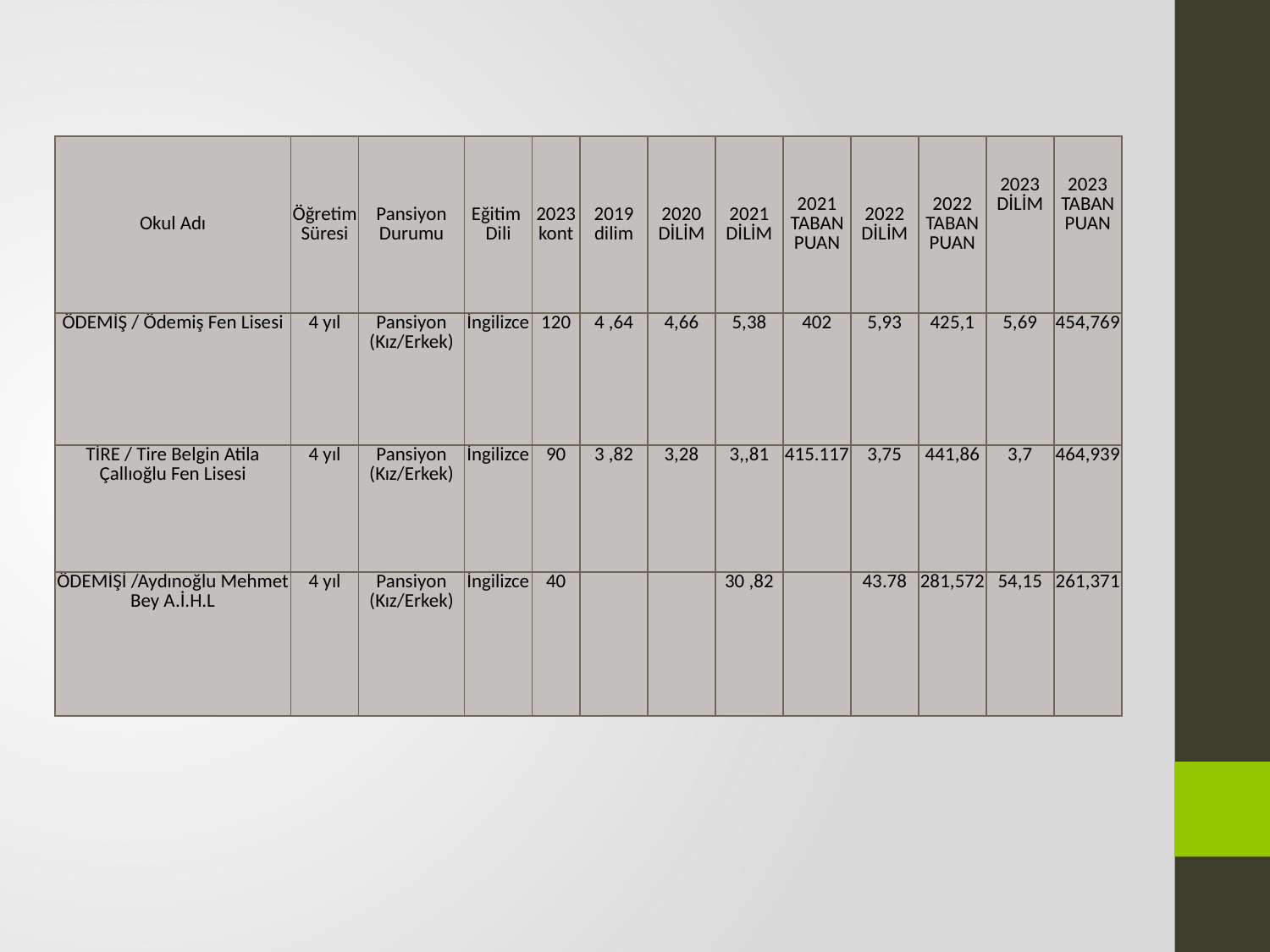

| Okul Adı | Öğretim Süresi | Pansiyon Durumu | Eğitim Dili | 2023 kont | 2019 dilim | 2020 DİLİM | 2021 DİLİM | 2021 TABAN PUAN | 2022 DİLİM | 2022 TABAN PUAN | 2023 DİLİM | 2023 TABAN PUAN |
| --- | --- | --- | --- | --- | --- | --- | --- | --- | --- | --- | --- | --- |
| ÖDEMİŞ / Ödemiş Fen Lisesi | 4 yıl | Pansiyon (Kız/Erkek) | İngilizce | 120 | 4 ,64 | 4,66 | 5,38 | 402 | 5,93 | 425,1 | 5,69 | 454,769 |
| TİRE / Tire Belgin Atila Çallıoğlu Fen Lisesi | 4 yıl | Pansiyon (Kız/Erkek) | İngilizce | 90 | 3 ,82 | 3,28 | 3,,81 | 415.117 | 3,75 | 441,86 | 3,7 | 464,939 |
| ÖDEMİŞİ /Aydınoğlu Mehmet Bey A.İ.H.L | 4 yıl | Pansiyon (Kız/Erkek) | İngilizce | 40 |  |  | 30 ,82 |  | 43.78 | 281,572 | 54,15 | 261,371 |